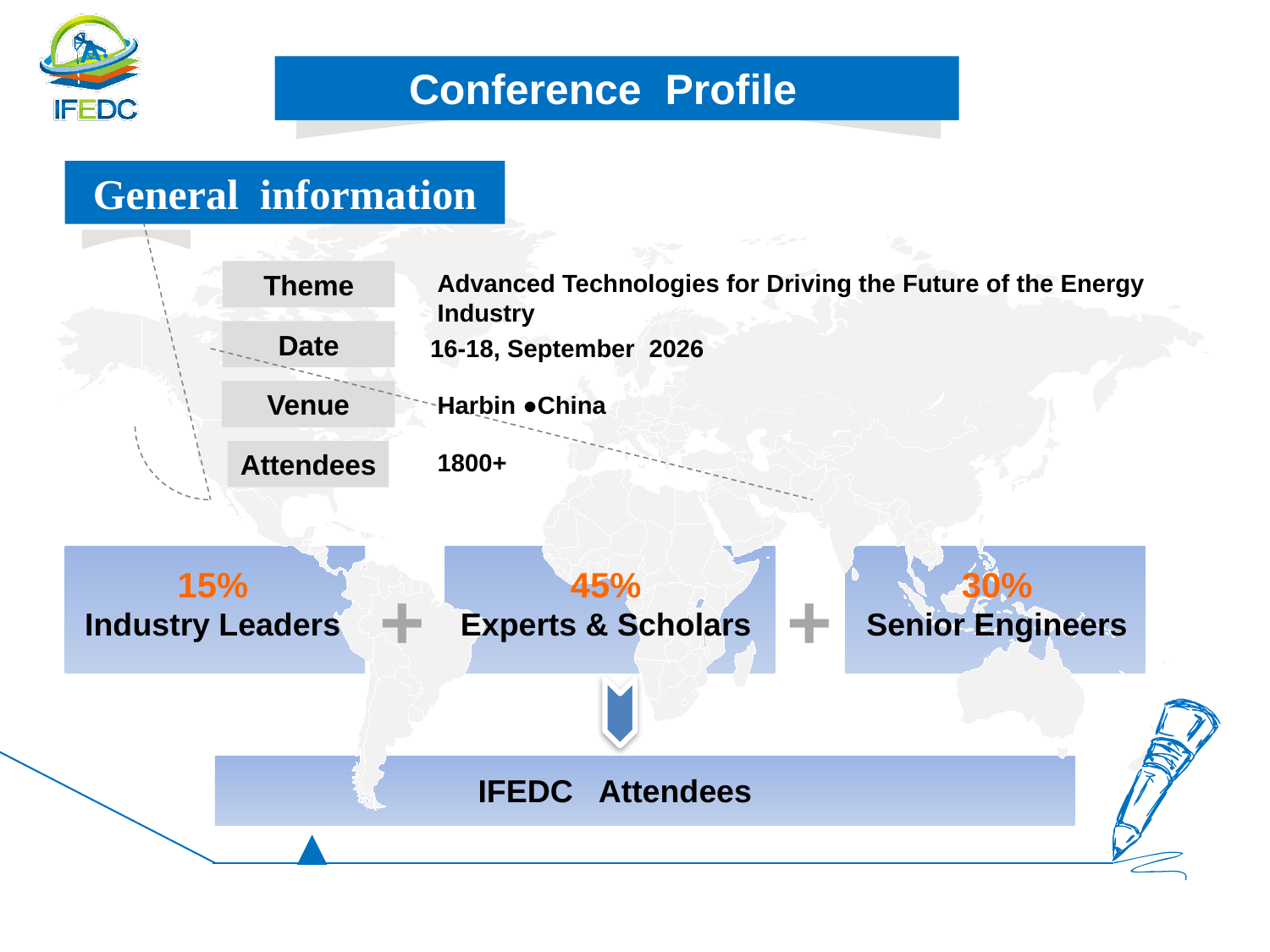

Conference  Profile
General  information

Theme
Advanced Technologies for Driving the Future of the Energy Industry
Date
16-18, September  2026
Venue
Harbin ●China
Attendees
1800+

15%
Industry Leaders
45%
Experts & Scholars
30%
Senior Engineers
+
+

IFEDC   Attendees